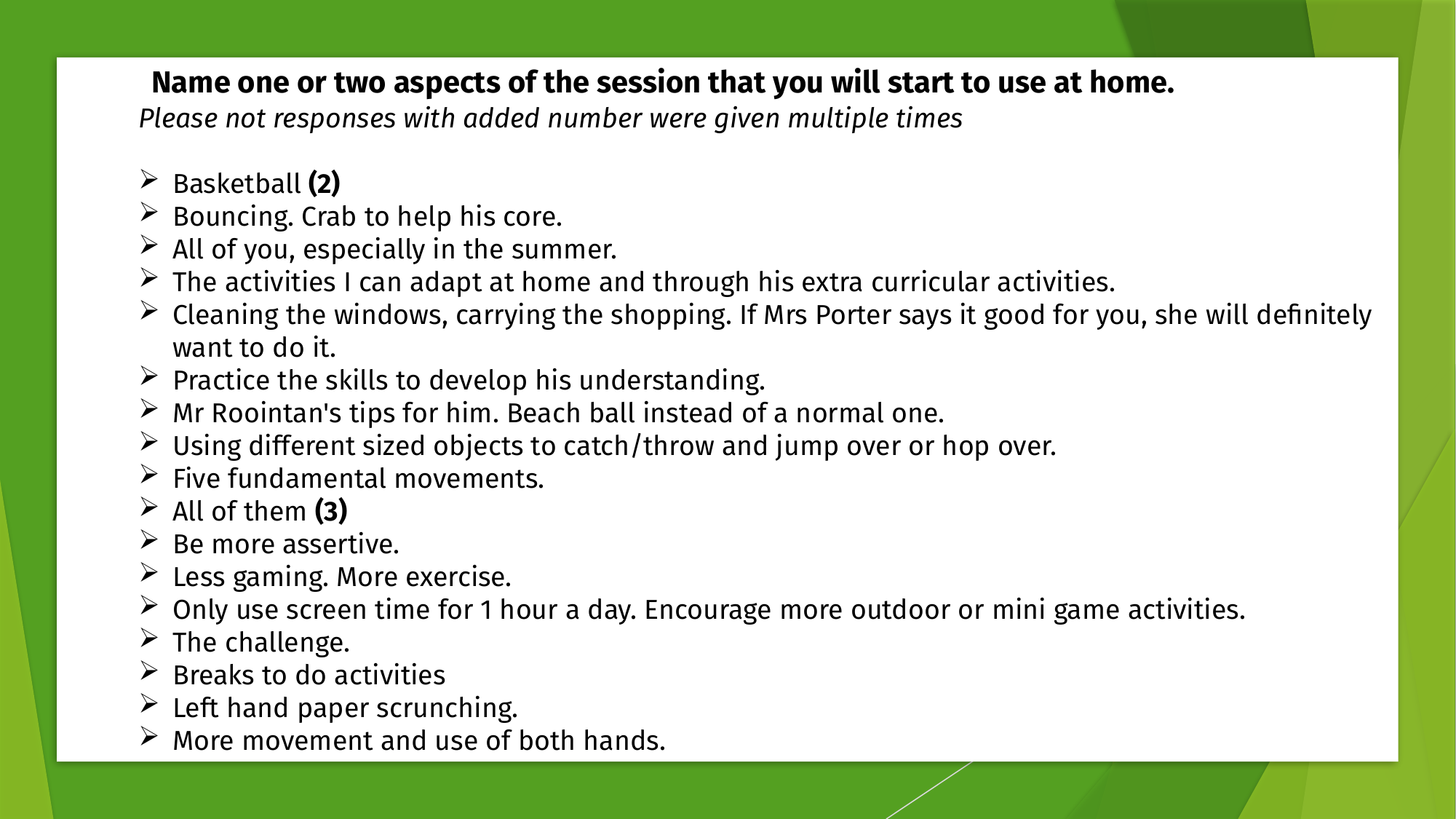

Name one or two aspects of the session that you will start to use at home.
Please not responses with added number were given multiple times

Basketball (2)
Bouncing. Crab to help his core.
All of you, especially in the summer.
The activities I can adapt at home and through his extra curricular activities.
Cleaning the windows, carrying the shopping. If Mrs Porter says it good for you, she will definitely want to do it.
Practice the skills to develop his understanding.
Mr Roointan's tips for him. Beach ball instead of a normal one.
Using different sized objects to catch/throw and jump over or hop over.
Five fundamental movements.
All of them (3)
Be more assertive.
Less gaming. More exercise.
Only use screen time for 1 hour a day. Encourage more outdoor or mini game activities.
The challenge.
Breaks to do activities
Left hand paper scrunching.
More movement and use of both hands.